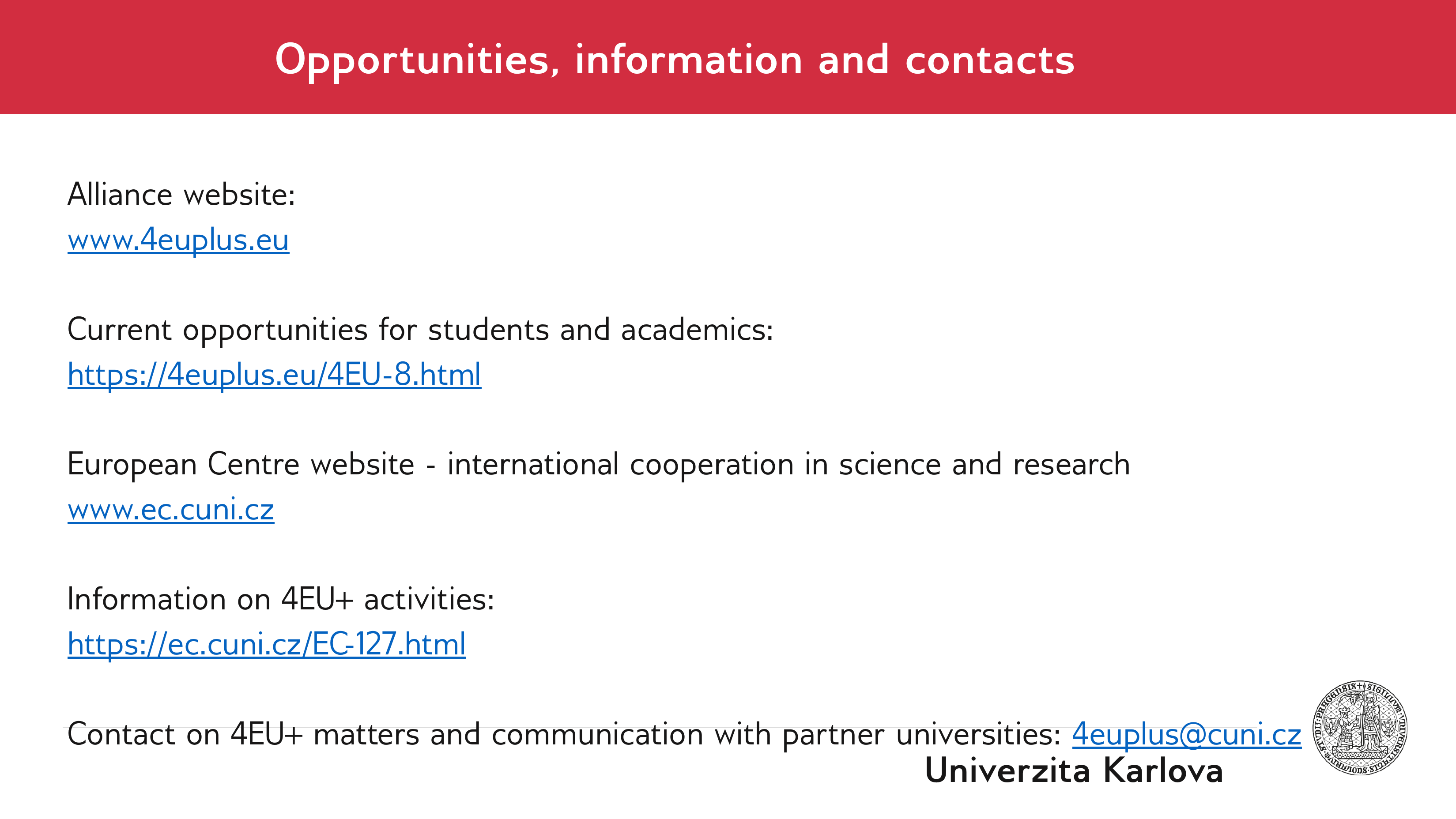

Opportunities, information and contacts
Alliance website:
www.4euplus.eu

Current opportunities for students and academics:
https://4euplus.eu/4EU-8.html

European Centre website - international cooperation in science and research
www.ec.cuni.cz

Information on 4EU+ activities:
https://ec.cuni.cz/EC-127.html

Contact on 4EU+ matters and communication with partner universities: 4euplus@cuni.cz